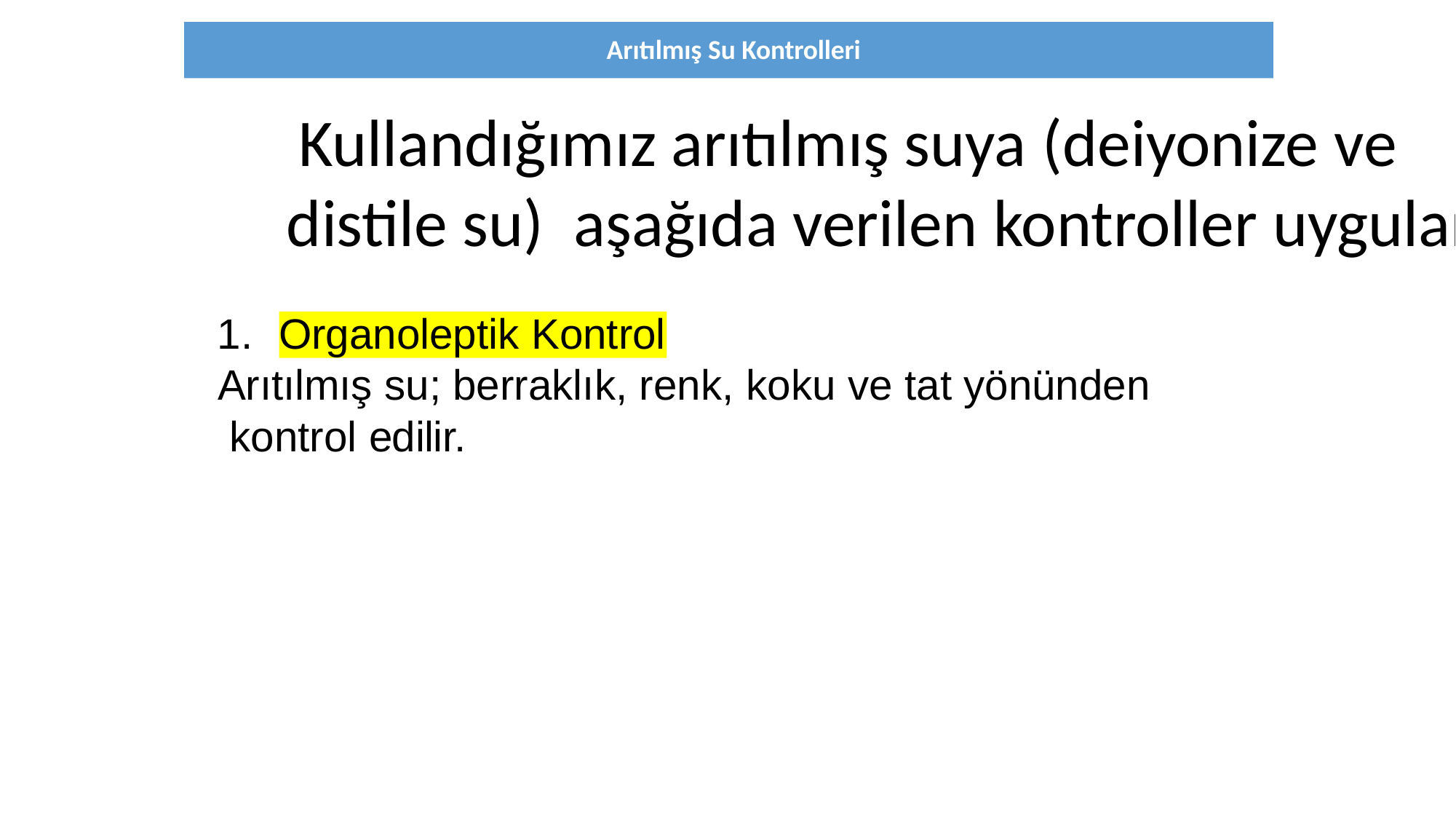

# Kullandığımız arıtılmış suya (deiyonize ve distile su)  aşağıda verilen kontroller uygulanır.
4

Arıtılmış Su Kontrolleri
1.
Organoleptik Kontrol
Arıtılmış su; berraklık, renk, koku ve tat yönünden  kontrol edilir.